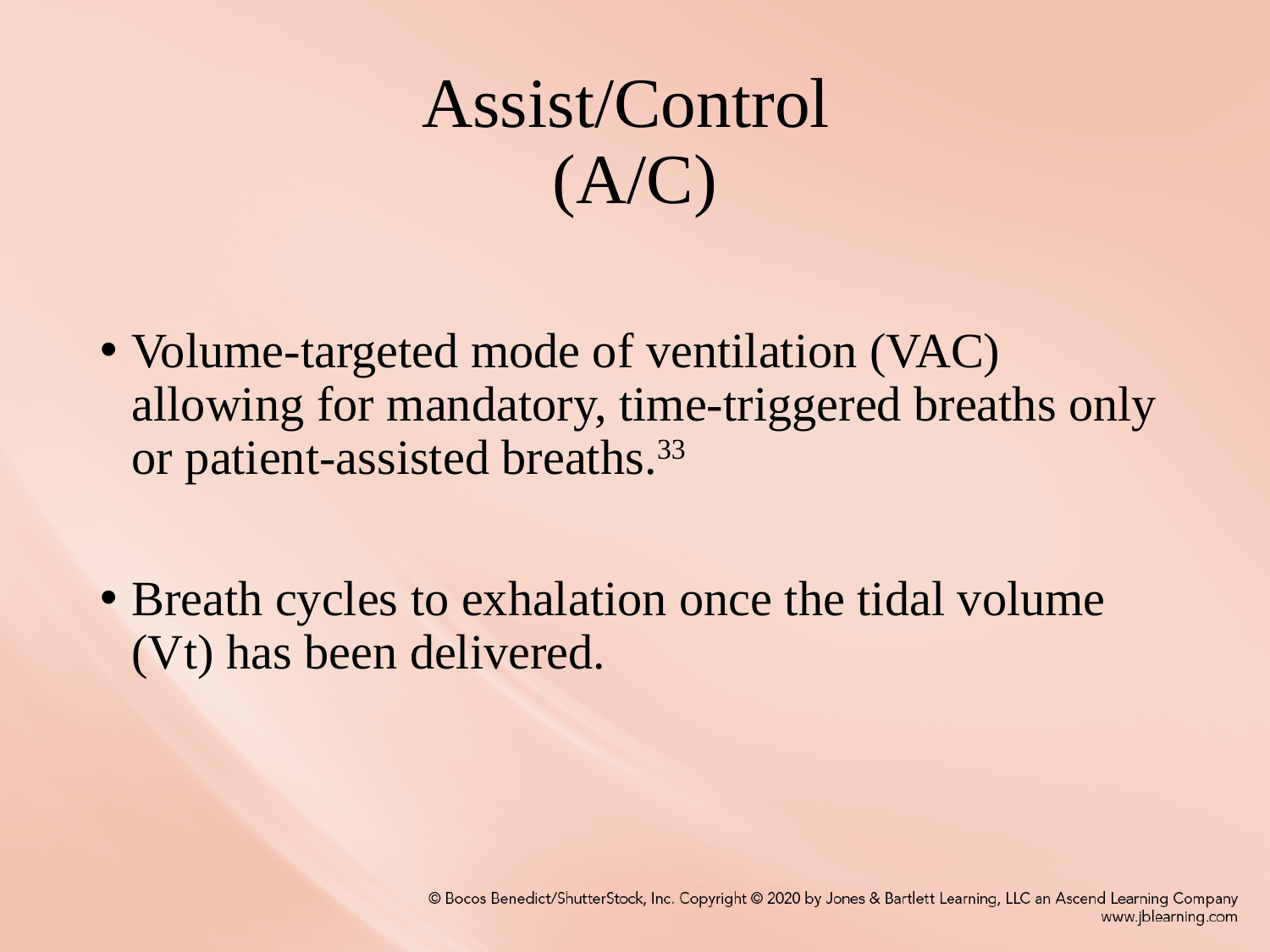

# Assist/Control (A/C)
Volume-targeted mode of ventilation (VAC) allowing for mandatory, time-triggered breaths only or patient-assisted breaths.33

Breath cycles to exhalation once the tidal volume (Vt) has been delivered.